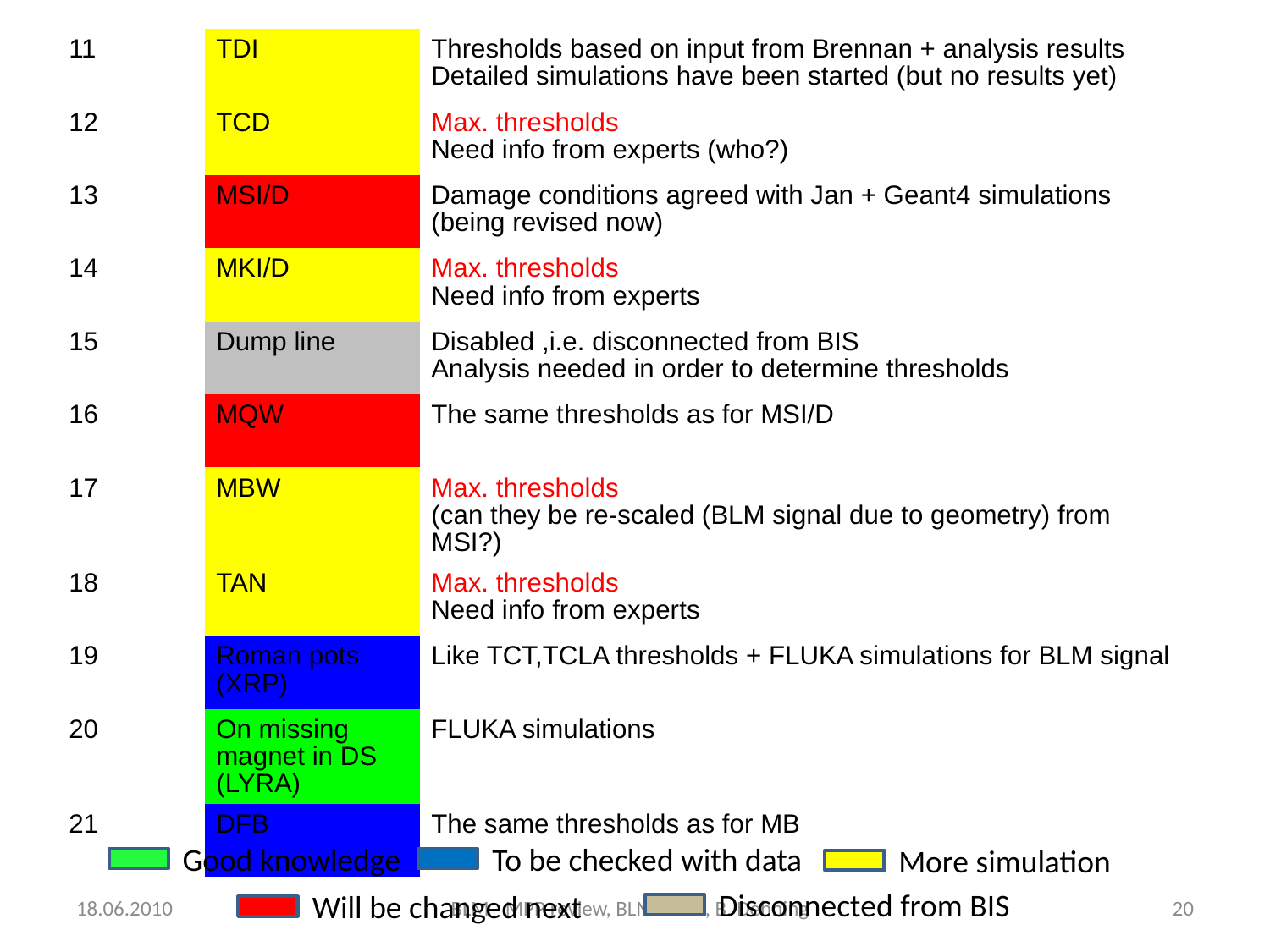

| 11 | TDI | Thresholds based on input from Brennan + analysis results Detailed simulations have been started (but no results yet) |
| --- | --- | --- |
| 12 | TCD | Max. thresholds Need info from experts (who?) |
| 13 | MSI/D | Damage conditions agreed with Jan + Geant4 simulations (being revised now) |
| 14 | MKI/D | Max. thresholds Need info from experts |
| 15 | Dump line | Disabled ,i.e. disconnected from BIS Analysis needed in order to determine thresholds |
| 16 | MQW | The same thresholds as for MSI/D |
| 17 | MBW | Max. thresholds (can they be re-scaled (BLM signal due to geometry) from MSI?) |
| 18 | TAN | Max. thresholds Need info from experts |
| 19 | Roman pots (XRP) | Like TCT,TCLA thresholds + FLUKA simulations for BLM signal |
| 20 | On missing magnet in DS (LYRA) | FLUKA simulations |
| 21 | DFB | The same thresholds as for MB |
Good knowledge
To be checked with data
More simulation

Disconnected from BIS
Will be changed next

18.06.2010
BLM - MPP review, BLM Team, B. Dehning
20